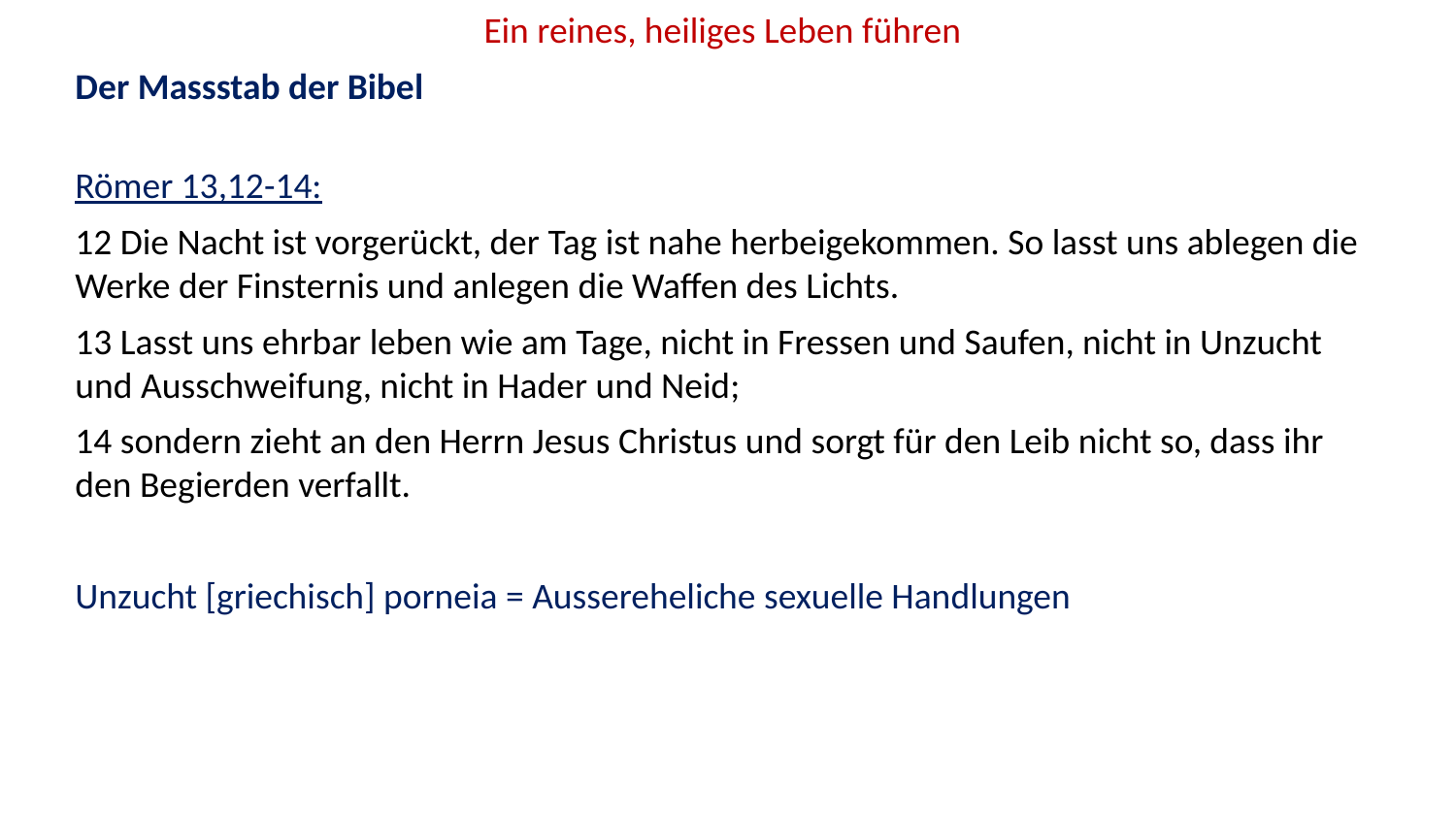

Ein reines, heiliges Leben führen
Der Massstab der Bibel
Römer 13,12-14:
12 Die Nacht ist vorgerückt, der Tag ist nahe herbeigekommen. So lasst uns ablegen die Werke der Finsternis und anlegen die Waffen des Lichts.
13 Lasst uns ehrbar leben wie am Tage, nicht in Fressen und Saufen, nicht in Unzucht und Ausschweifung, nicht in Hader und Neid;
14 sondern zieht an den Herrn Jesus Christus und sorgt für den Leib nicht so, dass ihr den Begierden verfallt.

Unzucht [griechisch] porneia = Aussereheliche sexuelle Handlungen